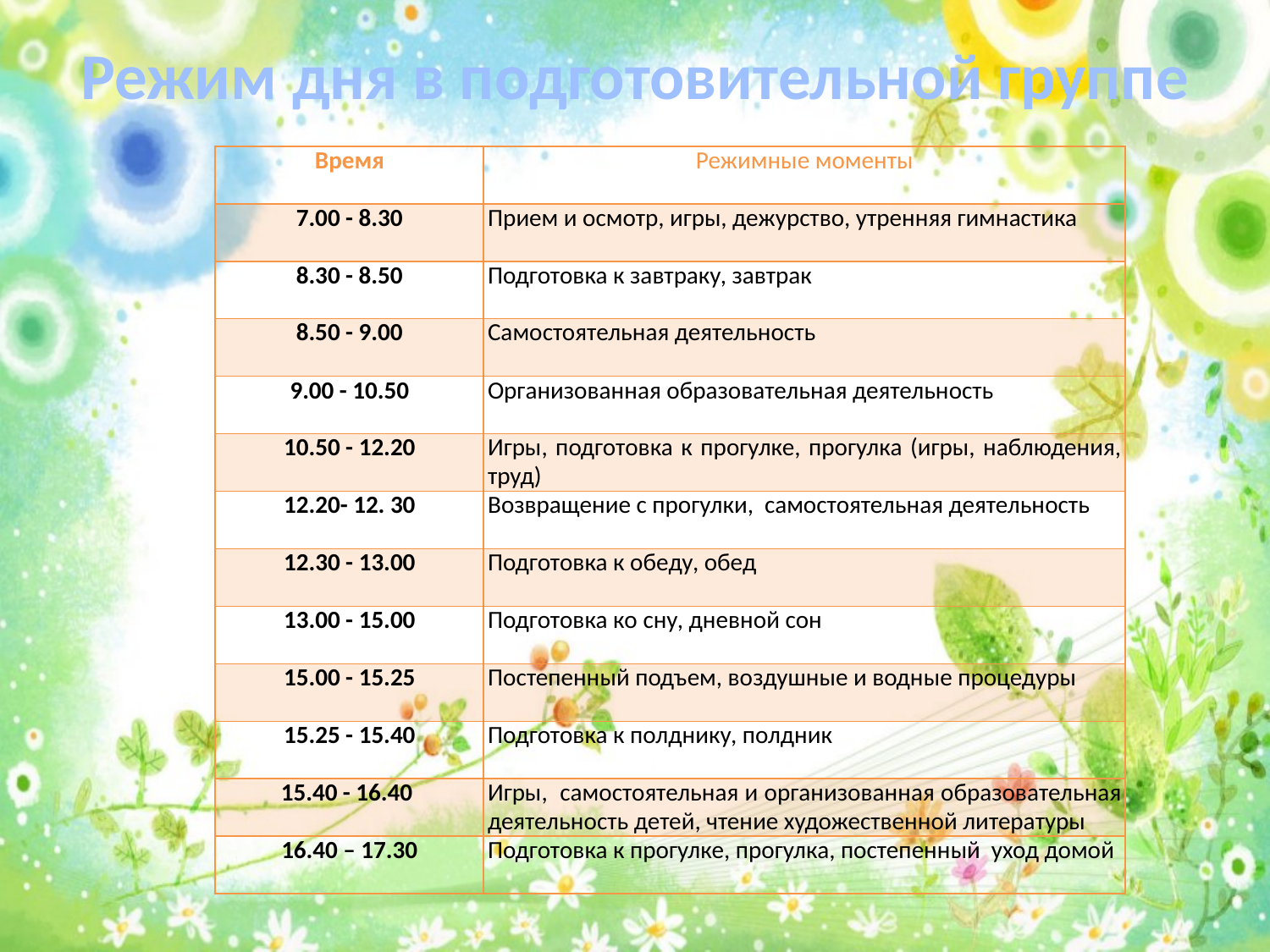

# Режим дня в подготовительной группе
| Время | Режимные моменты |
| --- | --- |
| 7.00 - 8.30 | Прием и осмотр, игры, дежурство, утренняя гимнастика |
| 8.30 - 8.50 | Подготовка к завтраку, завтрак |
| 8.50 - 9.00 | Самостоятельная деятельность |
| 9.00 - 10.50 | Организованная образовательная деятельность |
| 10.50 - 12.20 | Игры, подготовка к прогулке, прогулка (игры, наблюдения, труд) |
| 12.20- 12. 30 | Возвращение с прогулки, самостоятельная деятельность |
| 12.30 - 13.00 | Подготовка к обеду, обед |
| 13.00 - 15.00 | Подготовка ко сну, дневной сон |
| 15.00 - 15.25 | Постепенный подъем, воздушные и водные процедуры |
| 15.25 - 15.40 | Подготовка к полднику, полдник |
| 15.40 - 16.40 | Игры, самостоятельная и организованная образовательная деятельность детей, чтение художественной литературы |
| 16.40 – 17.30 | Подготовка к прогулке, прогулка, постепенный уход домой |